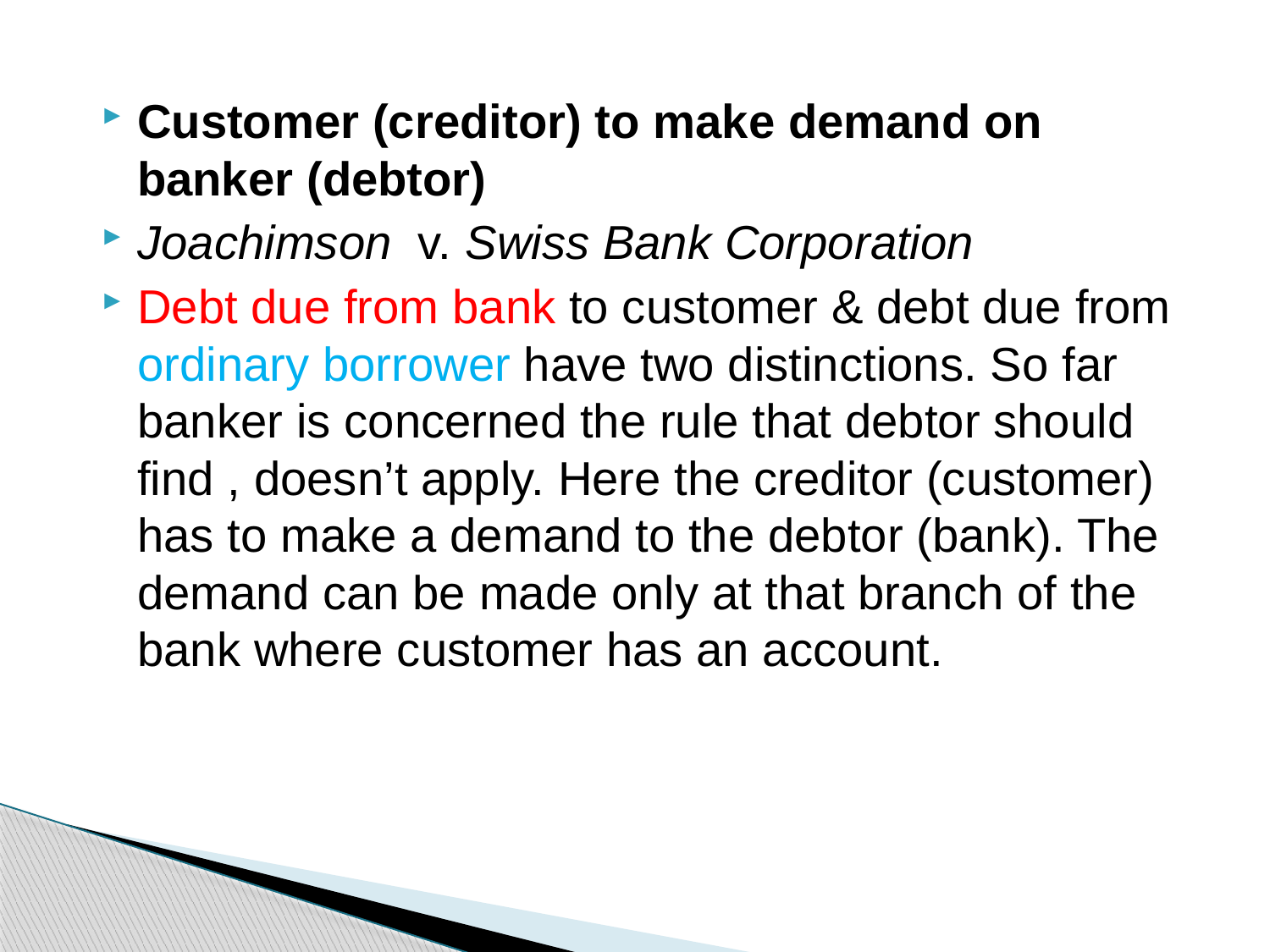

Customer (creditor) to make demand on banker (debtor)
Joachimson  v. Swiss Bank Corporation
Debt due from bank to customer & debt due from ordinary borrower have two distinctions. So far banker is concerned the rule that debtor should find , doesn’t apply. Here the creditor (customer) has to make a demand to the debtor (bank). The demand can be made only at that branch of the bank where customer has an account.